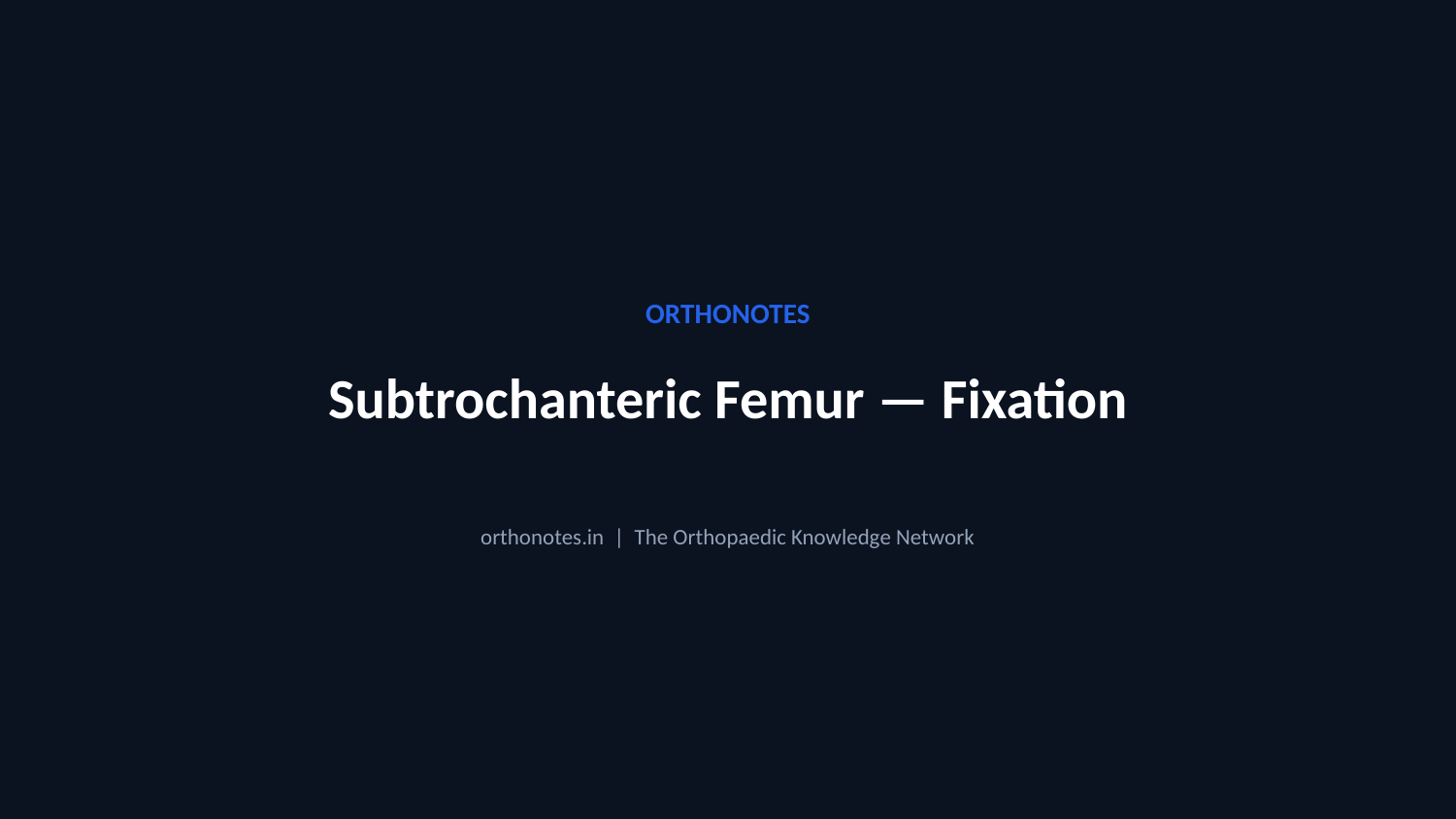

ORTHONOTES
Subtrochanteric Femur — Fixation
orthonotes.in  |  The Orthopaedic Knowledge Network